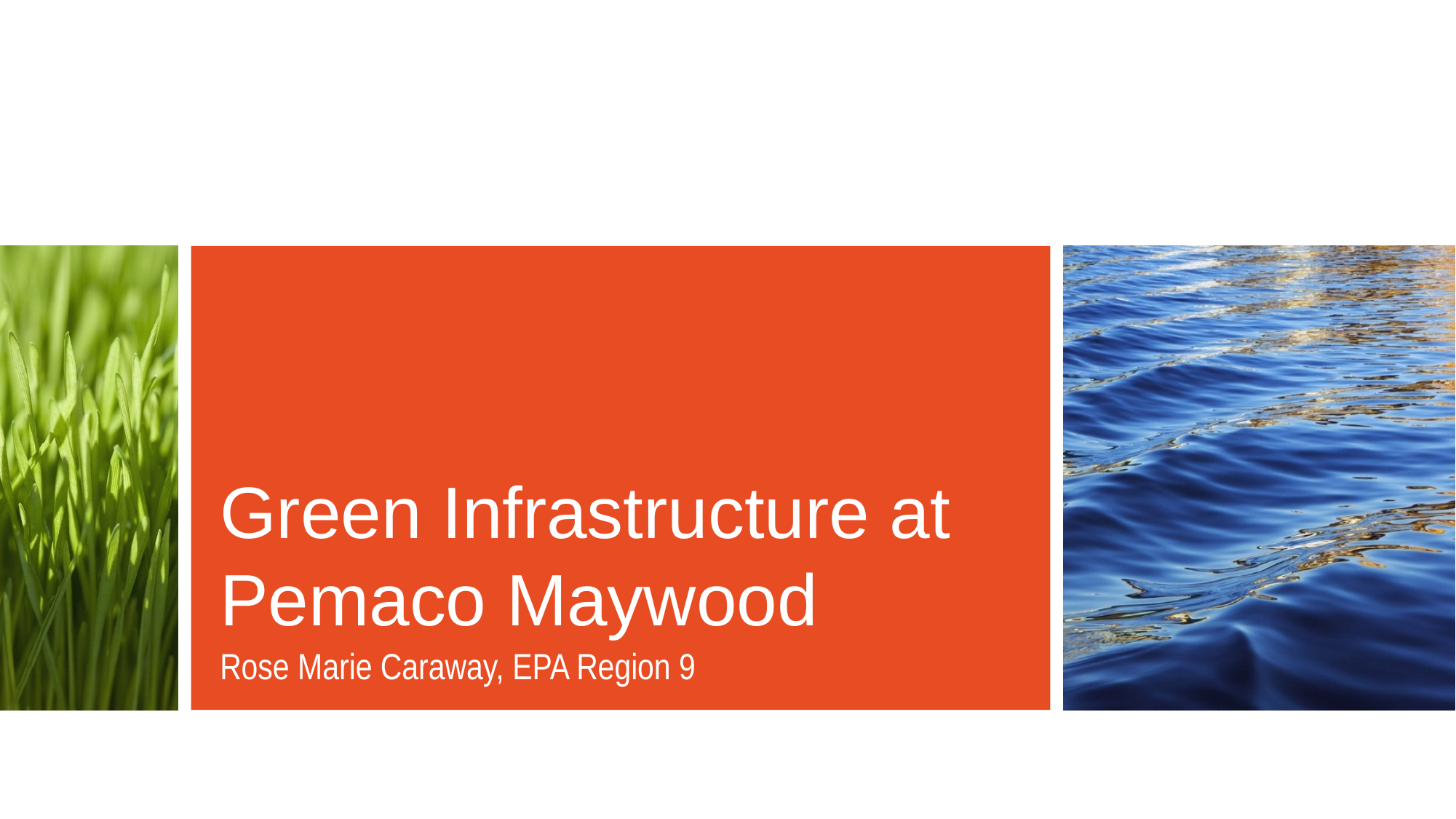

# Green Infrastructure at Pemaco Maywood
Rose Marie Caraway, EPA Region 9